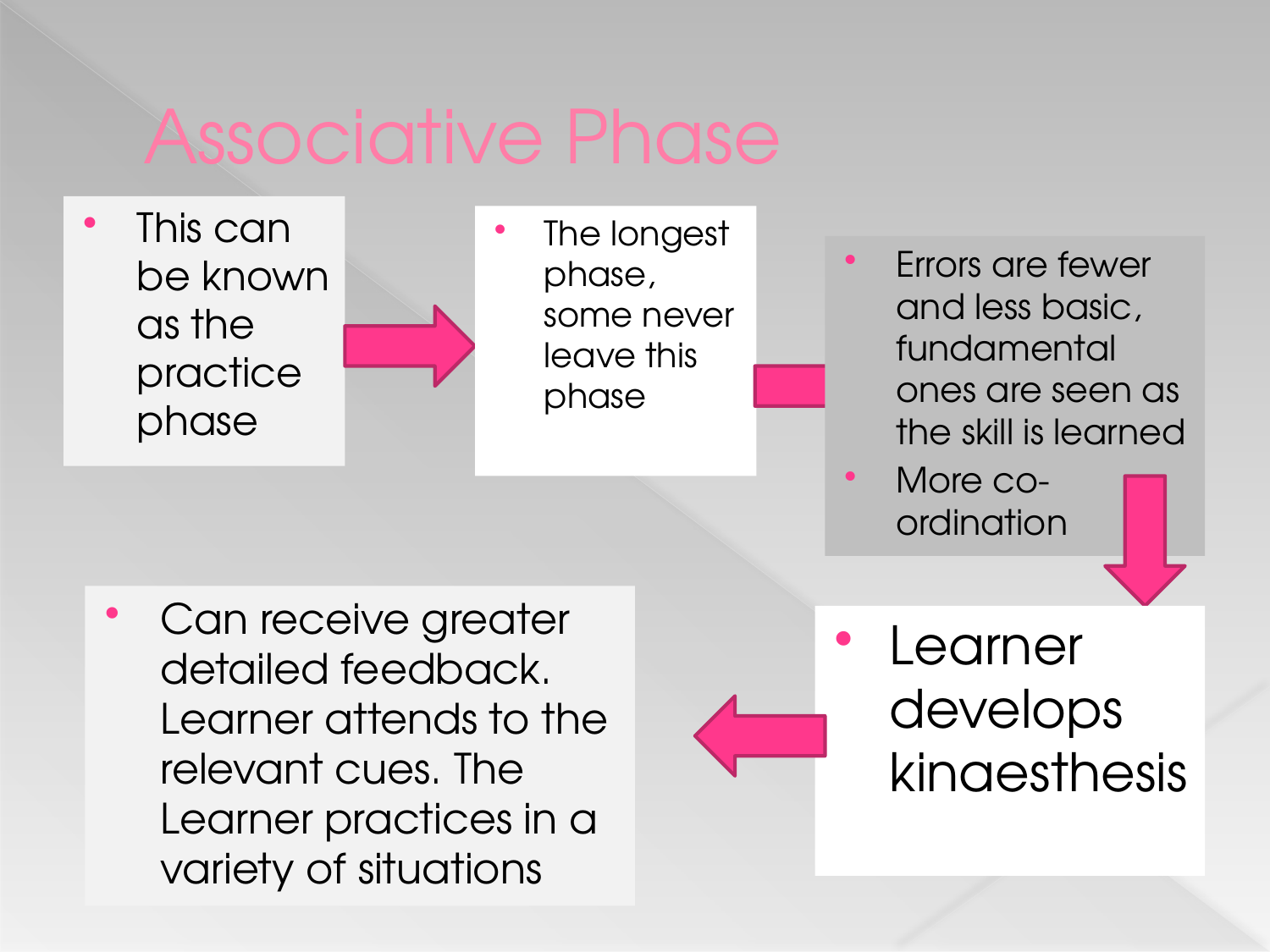

# Associative Phase
This can be known as the practice phase
The longest phase, some never leave this phase
Errors are fewer and less basic, fundamental ones are seen as the skill is learned
More co-ordination

Can receive greater detailed feedback.  Learner attends to the relevant cues. The Learner practices in a variety of situations
Learner develops kinaesthesis